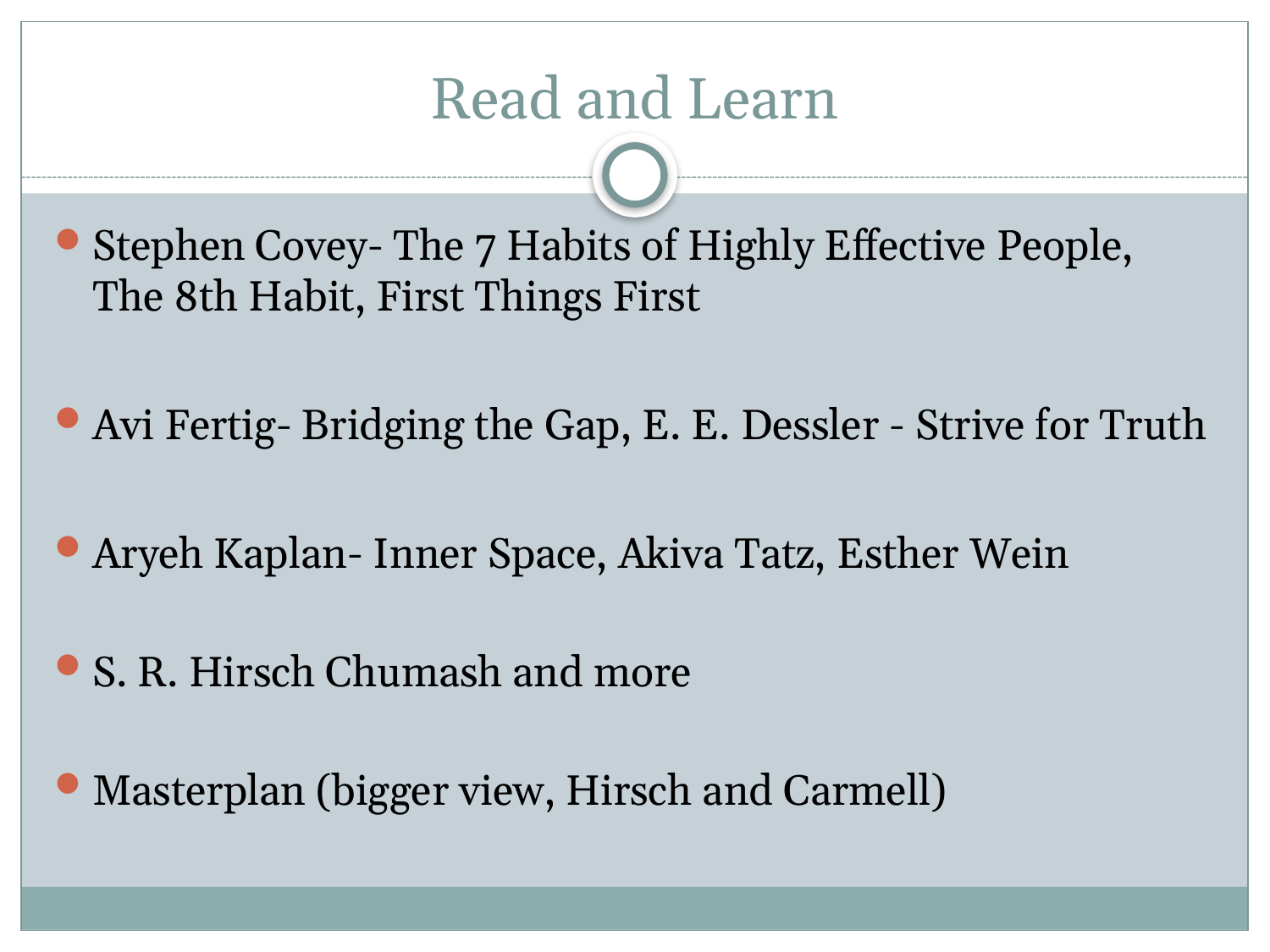

# Read and Learn
Stephen Covey- The 7 Habits of Highly Effective People, The 8th Habit, First Things First

Avi Fertig- Bridging the Gap, E. E. Dessler - Strive for Truth

Aryeh Kaplan- Inner Space, Akiva Tatz, Esther Wein

S. R. Hirsch Chumash and more

Masterplan (bigger view, Hirsch and Carmell)